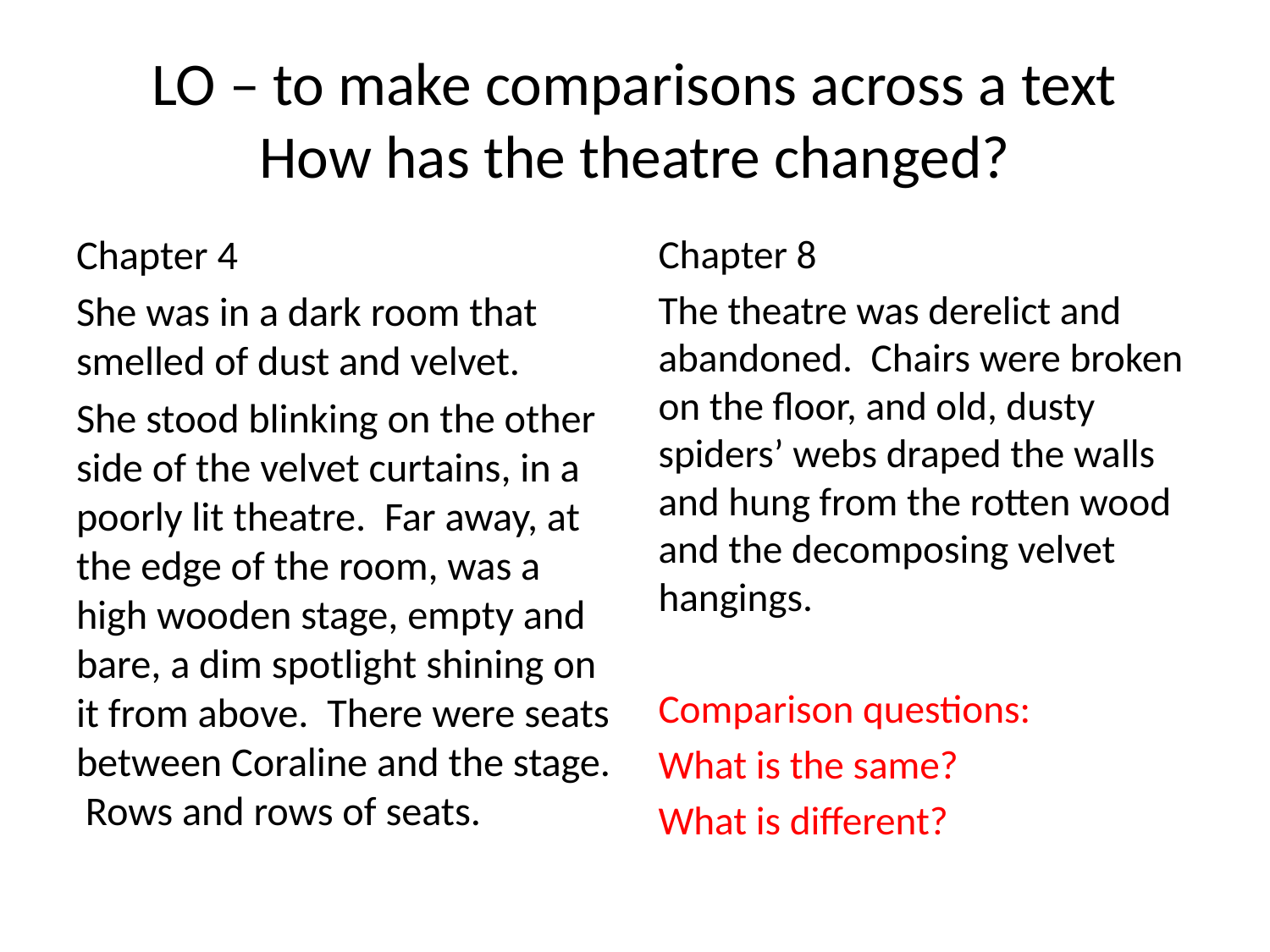

# LO – to make comparisons across a text How has the theatre changed?
Chapter 4
She was in a dark room that smelled of dust and velvet.
She stood blinking on the other side of the velvet curtains, in a poorly lit theatre.  Far away, at the edge of the room, was a high wooden stage, empty and bare, a dim spotlight shining on it from above.  There were seats between Coraline and the stage.  Rows and rows of seats.

Chapter 8
The theatre was derelict and abandoned.  Chairs were broken on the floor, and old, dusty spiders’ webs draped the walls and hung from the rotten wood and the decomposing velvet hangings.

Comparison questions:
What is the same?
What is different?